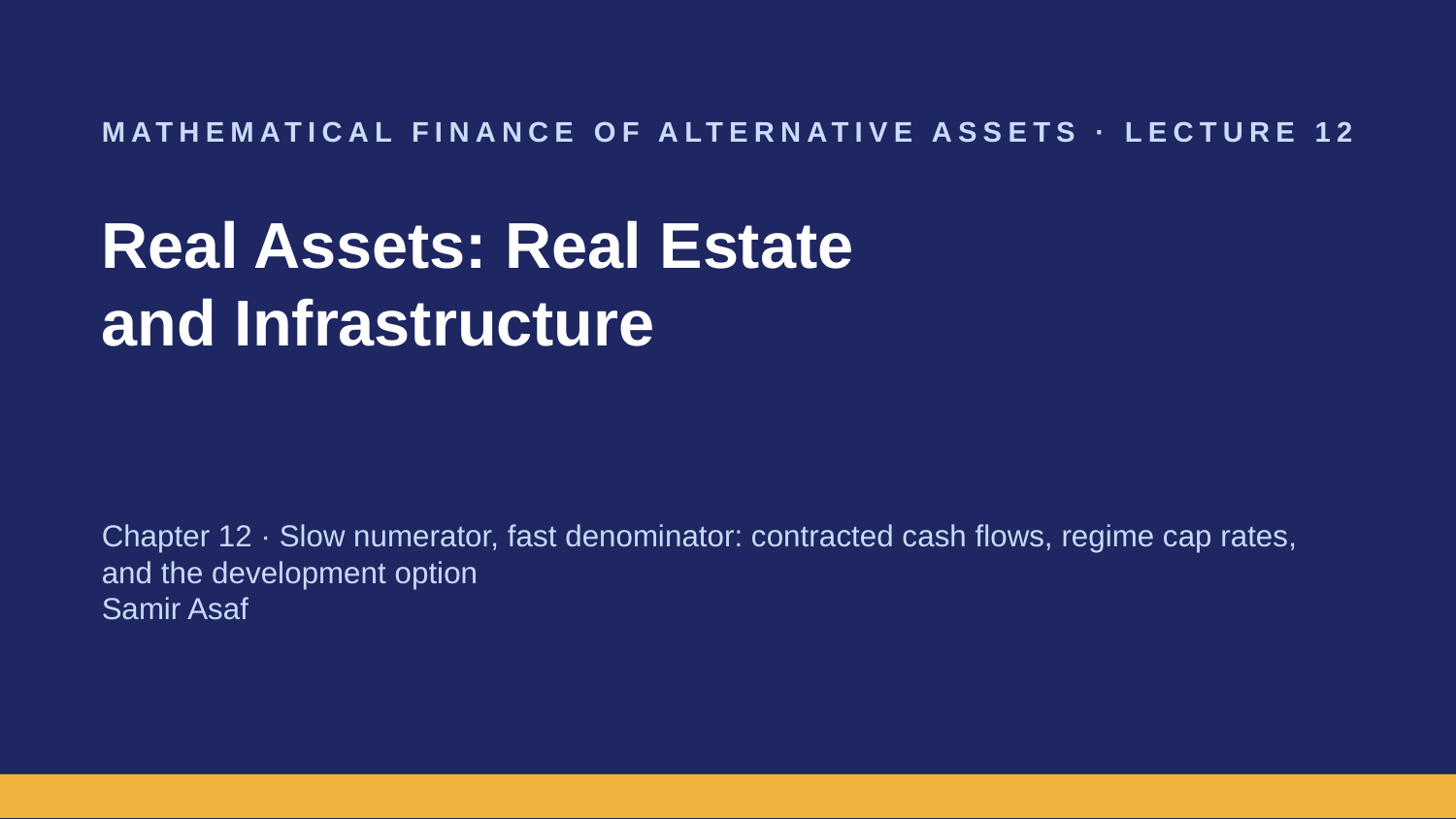

MATHEMATICAL FINANCE OF ALTERNATIVE ASSETS · LECTURE 12
Real Assets: Real Estate
and Infrastructure
Chapter 12 · Slow numerator, fast denominator: contracted cash flows, regime cap rates, and the development option
Samir Asaf